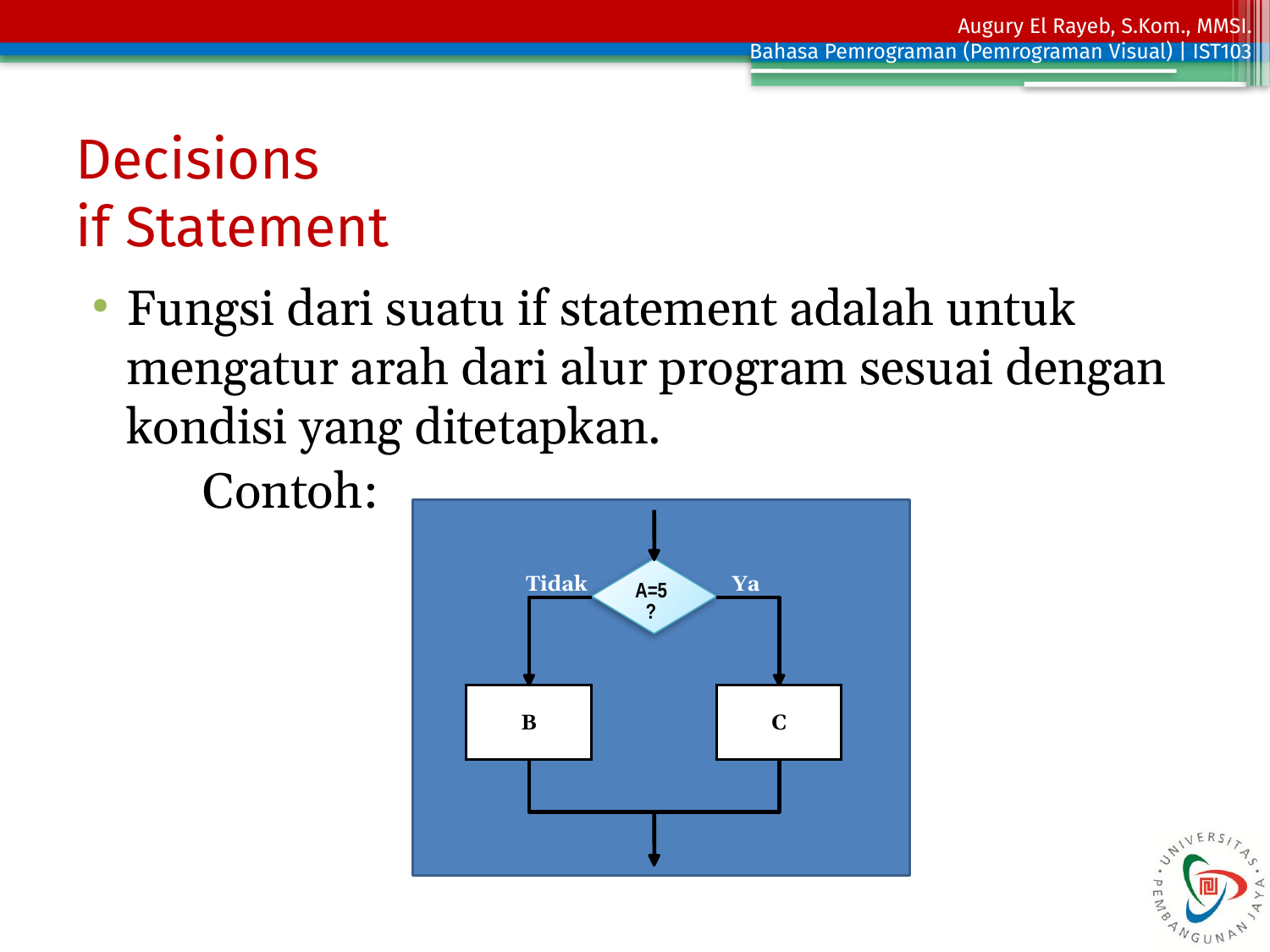

# Decisions if Statement
Fungsi dari suatu if statement adalah untuk mengatur arah dari alur program sesuai dengan kondisi yang ditetapkan.
	Contoh:

Tidak
Ya
A=5

?

B
C